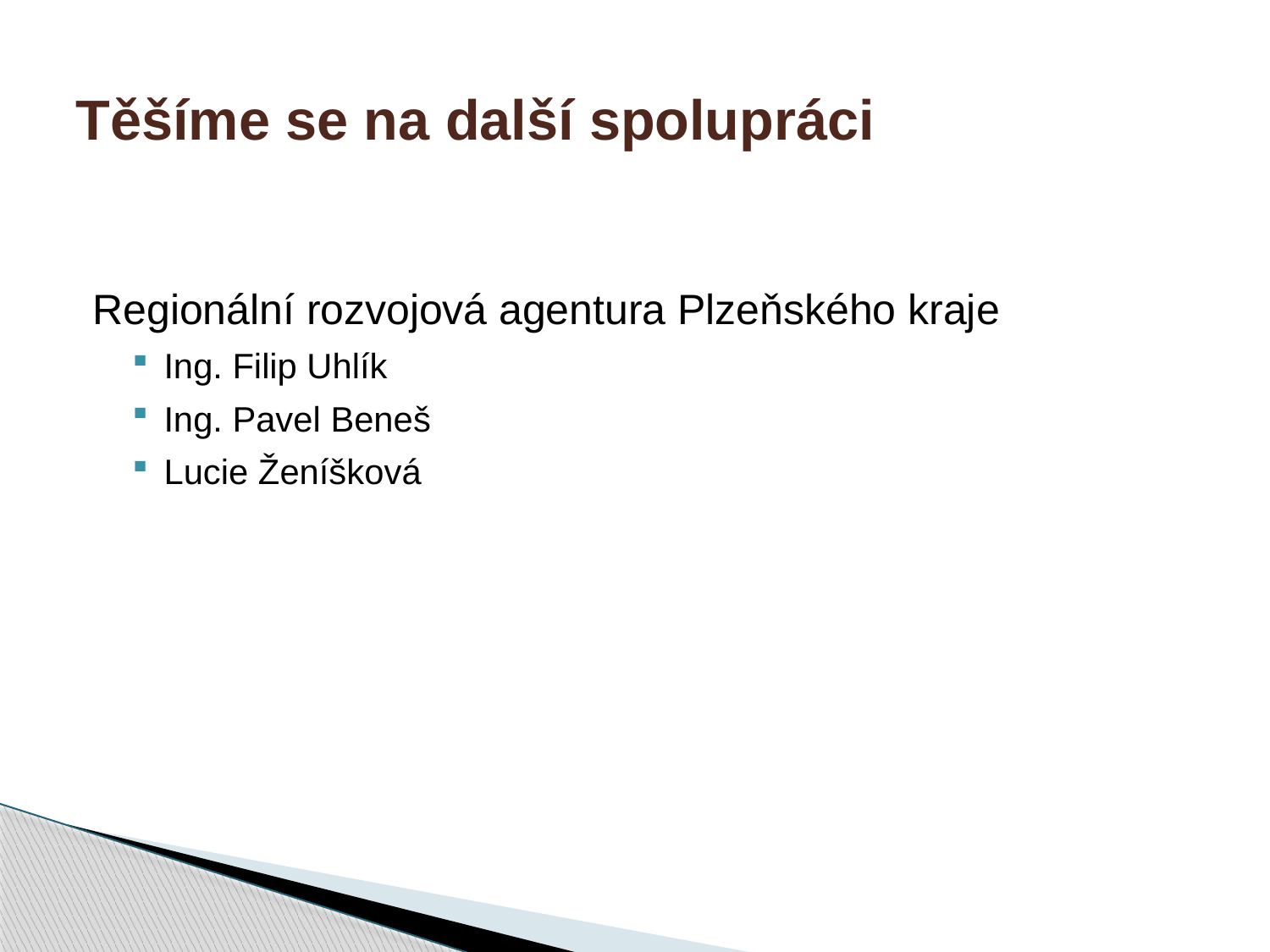

# Těšíme se na další spolupráci
Regionální rozvojová agentura Plzeňského kraje
Ing. Filip Uhlík
Ing. Pavel Beneš
Lucie Ženíšková